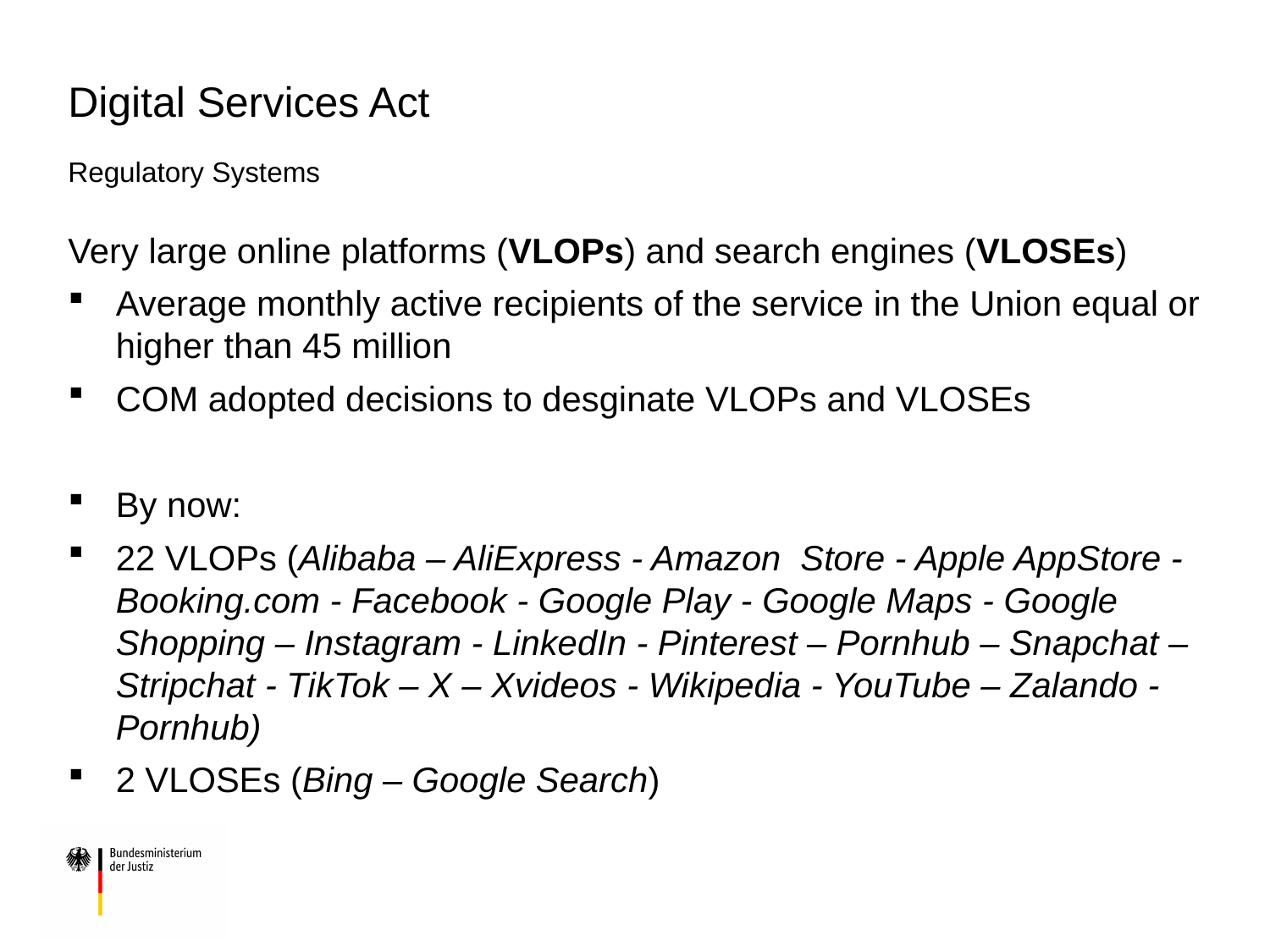

# Digital Services Act Regulatory Systems
Very large online platforms (VLOPs) and search engines (VLOSEs)
Average monthly active recipients of the service in the Union equal or higher than 45 million
COM adopted decisions to desginate VLOPs and VLOSEs

By now:
22 VLOPs (Alibaba – AliExpress - Amazon  Store - Apple AppStore - Booking.com - Facebook - Google Play - Google Maps - Google Shopping – Instagram - LinkedIn - Pinterest – Pornhub – Snapchat – Stripchat - TikTok – X – Xvideos - Wikipedia - YouTube – Zalando - Pornhub)
2 VLOSEs (Bing – Google Search)